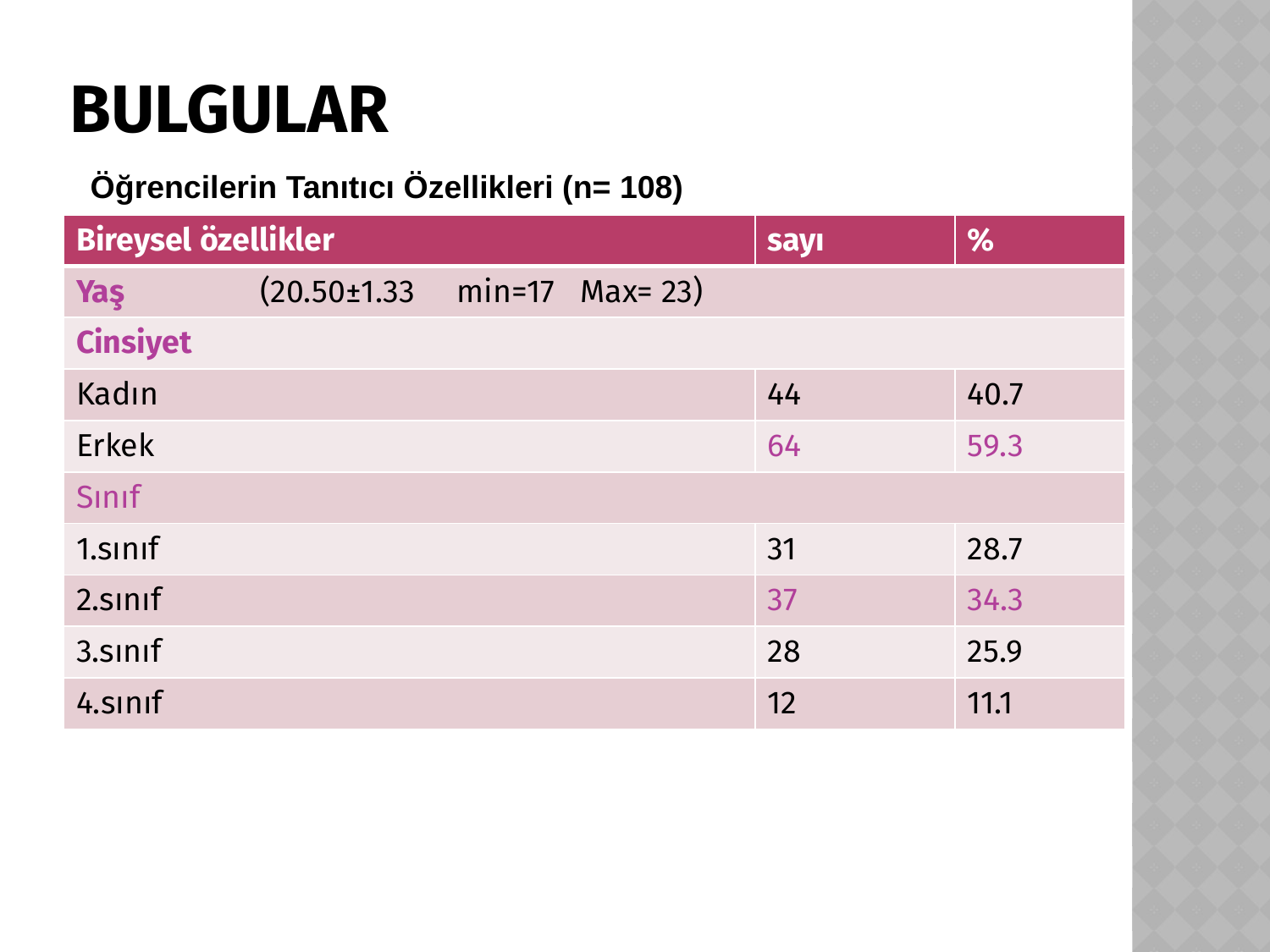

# BULGULAR
Öğrencilerin Tanıtıcı Özellikleri (n= 108)
| Bireysel özellikler | sayı | % |
| --- | --- | --- |
| Yaş (20.50±1.33 min=17 Max= 23) |  |  |
| Cinsiyet |  |  |
| Kadın | 44 | 40.7 |
| Erkek | 64 | 59.3 |
| Sınıf |  |  |
| 1.sınıf | 31 | 28.7 |
| 2.sınıf | 37 | 34.3 |
| 3.sınıf | 28 | 25.9 |
| 4.sınıf | 12 | 11.1 |